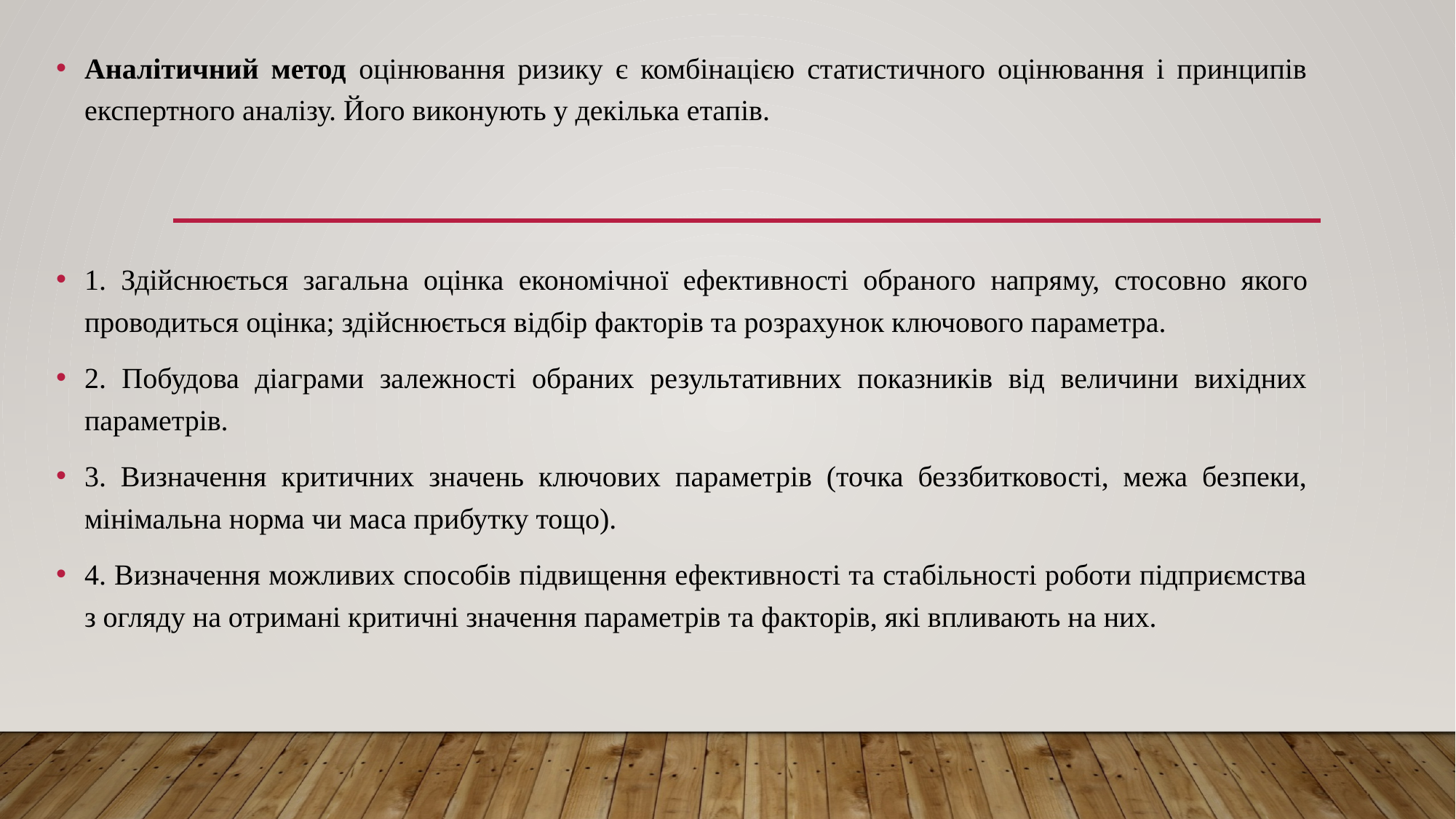

Аналітичний метод оцінювання ризику є комбінацією статистичного оцінювання і принципів експертного аналізу. Його виконують у декілька етапів.

1. Здійснюється загальна оцінка економічної ефективності обраного напряму, стосовно якого проводиться оцінка; здійснюється відбір факторів та розрахунок ключового параметра.
2. Побудова діаграми залежності обраних результативних показників від величини вихідних параметрів.
3. Визначення критичних значень ключових параметрів (точка беззбитковості, межа безпеки, мінімальна норма чи маса прибутку тощо).
4. Визначення можливих способів підвищення ефективності та стабільності роботи підприємства з огляду на отримані критичні значення параметрів та факторів, які впливають на них.